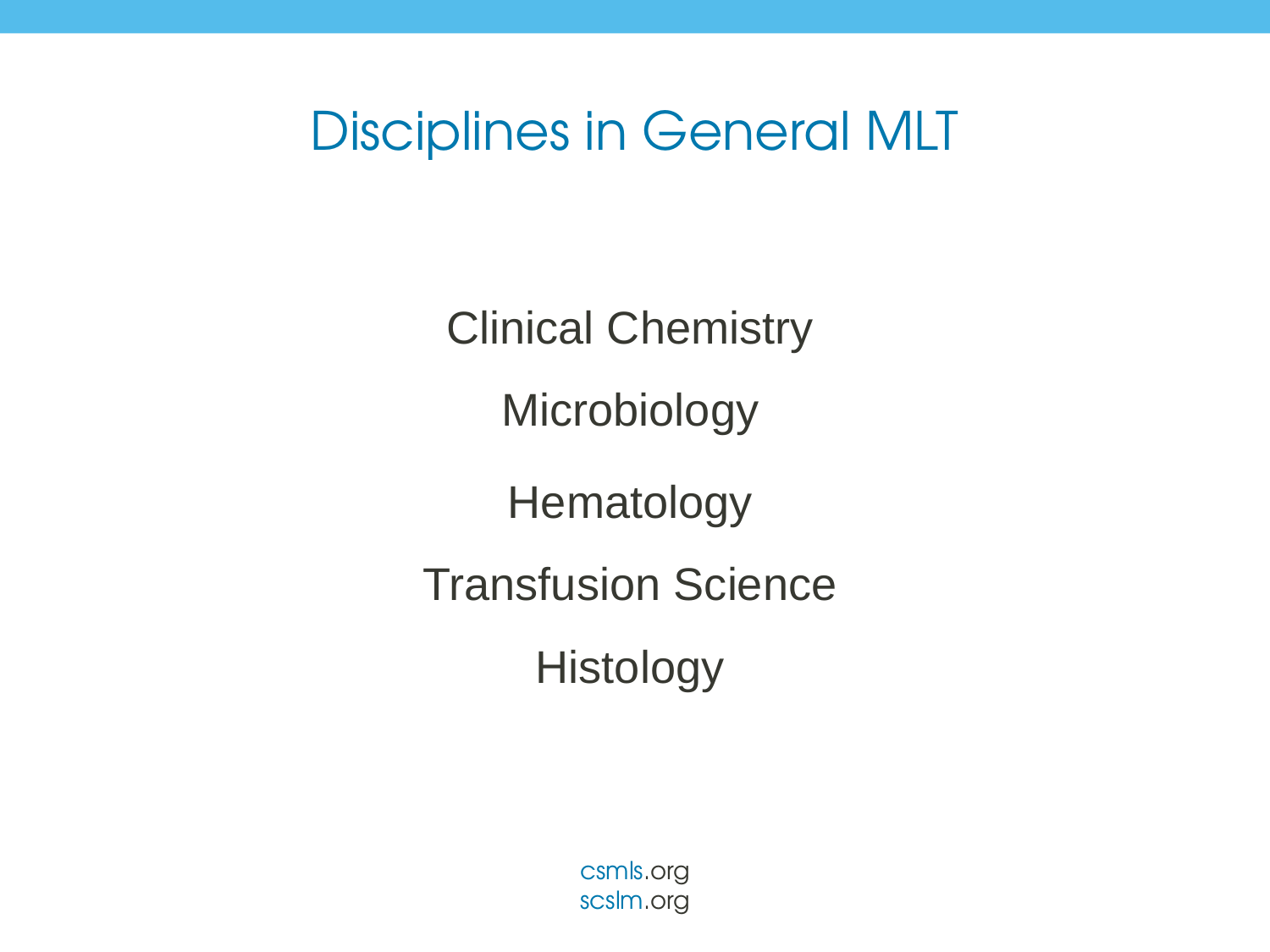

# Disciplines in General MLT
Clinical Chemistry
Microbiology
Hematology
Transfusion Science
Histology